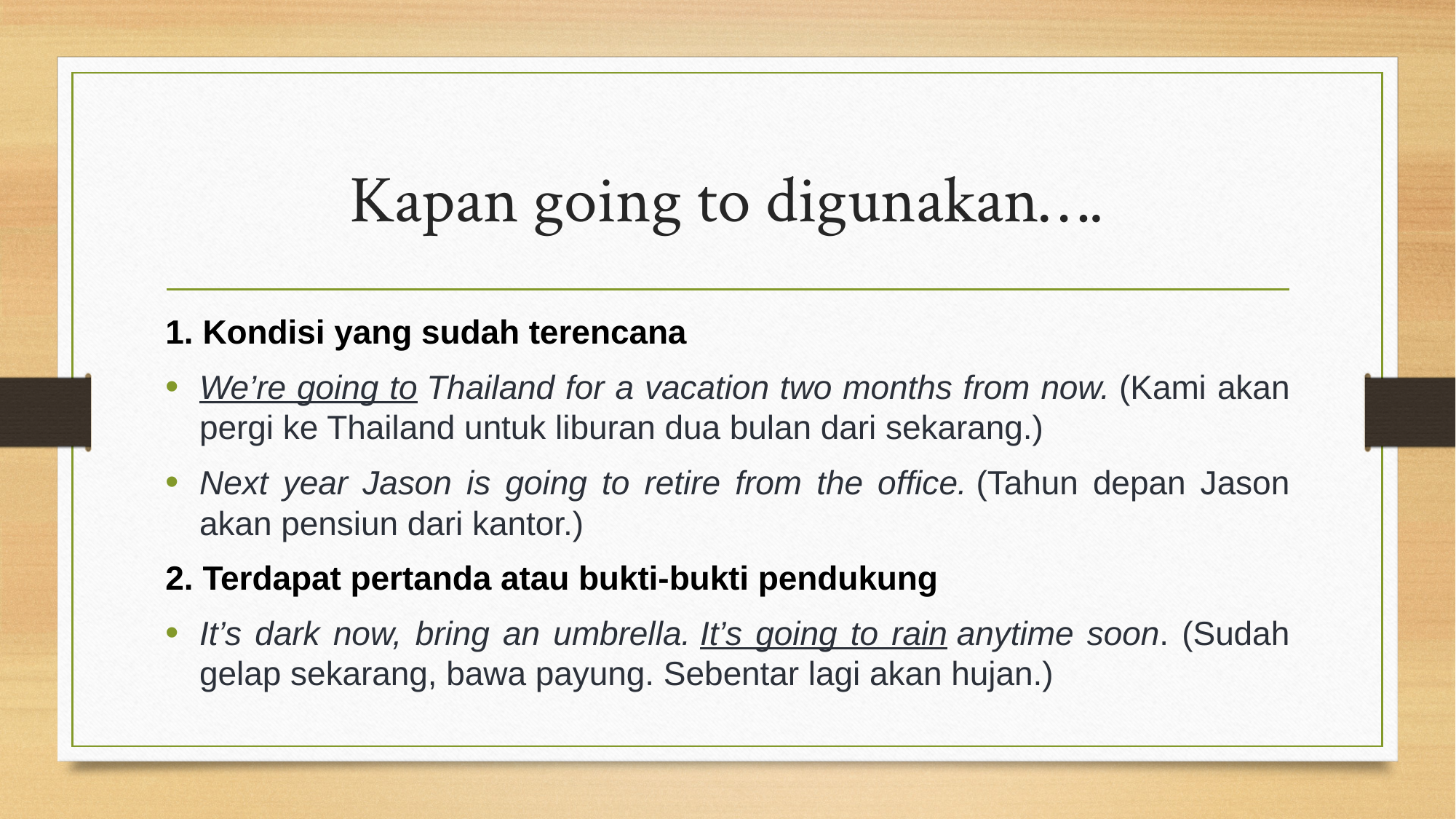

# Kapan going to digunakan….
1. Kondisi yang sudah terencana
We’re going to Thailand for a vacation two months from now. (Kami akan pergi ke Thailand untuk liburan dua bulan dari sekarang.)
Next year Jason is going to retire from the office. (Tahun depan Jason akan pensiun dari kantor.)
2. Terdapat pertanda atau bukti-bukti pendukung
It’s dark now, bring an umbrella. It’s going to rain anytime soon. (Sudah gelap sekarang, bawa payung. Sebentar lagi akan hujan.)